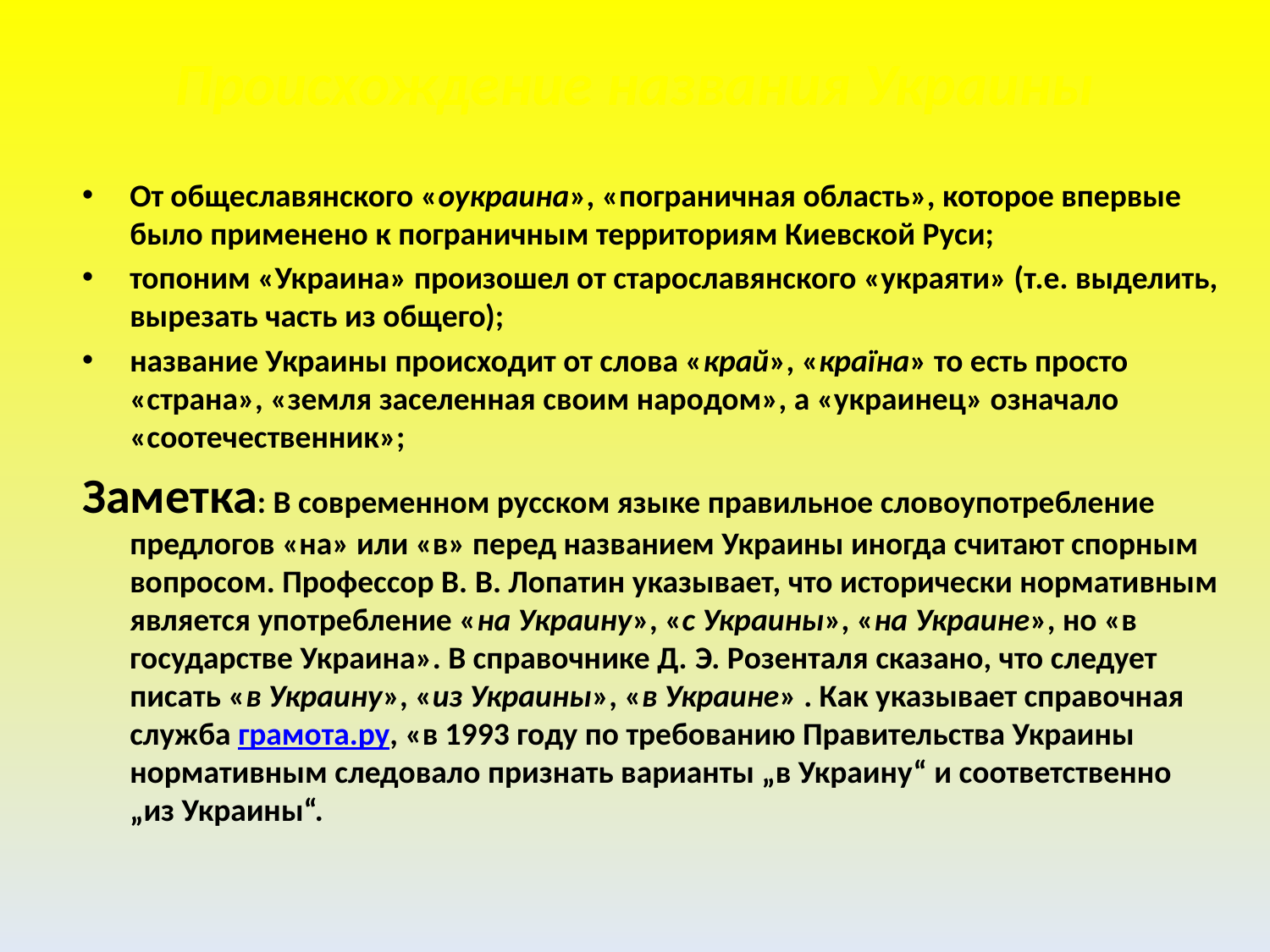

# Происхождение названия Украины
От общеславянского «оукраина», «пограничная область», которое впервые было применено к пограничным территориям Киевской Руси;
топоним «Украина» произошел от старославянского «украяти» (т.е. выделить, вырезать часть из общего);
название Украины происходит от слова «край», «країна» то есть просто «страна», «земля заселенная своим народом», а «украинец» означало «соотечественник»;
Заметка: В современном русском языке правильное словоупотребление предлогов «на» или «в» перед названием Украины иногда считают спорным вопросом. Профессор В. В. Лопатин указывает, что исторически нормативным является употребление «на Украину», «с Украины», «на Украине», но «в государстве Украина». В справочнике Д. Э. Розенталя сказано, что следует писать «в Украину», «из Украины», «в Украине» . Как указывает справочная служба грамота.ру, «в 1993 году по требованию Правительства Украины нормативным следовало признать варианты „в Украину“ и соответственно „из Украины“.